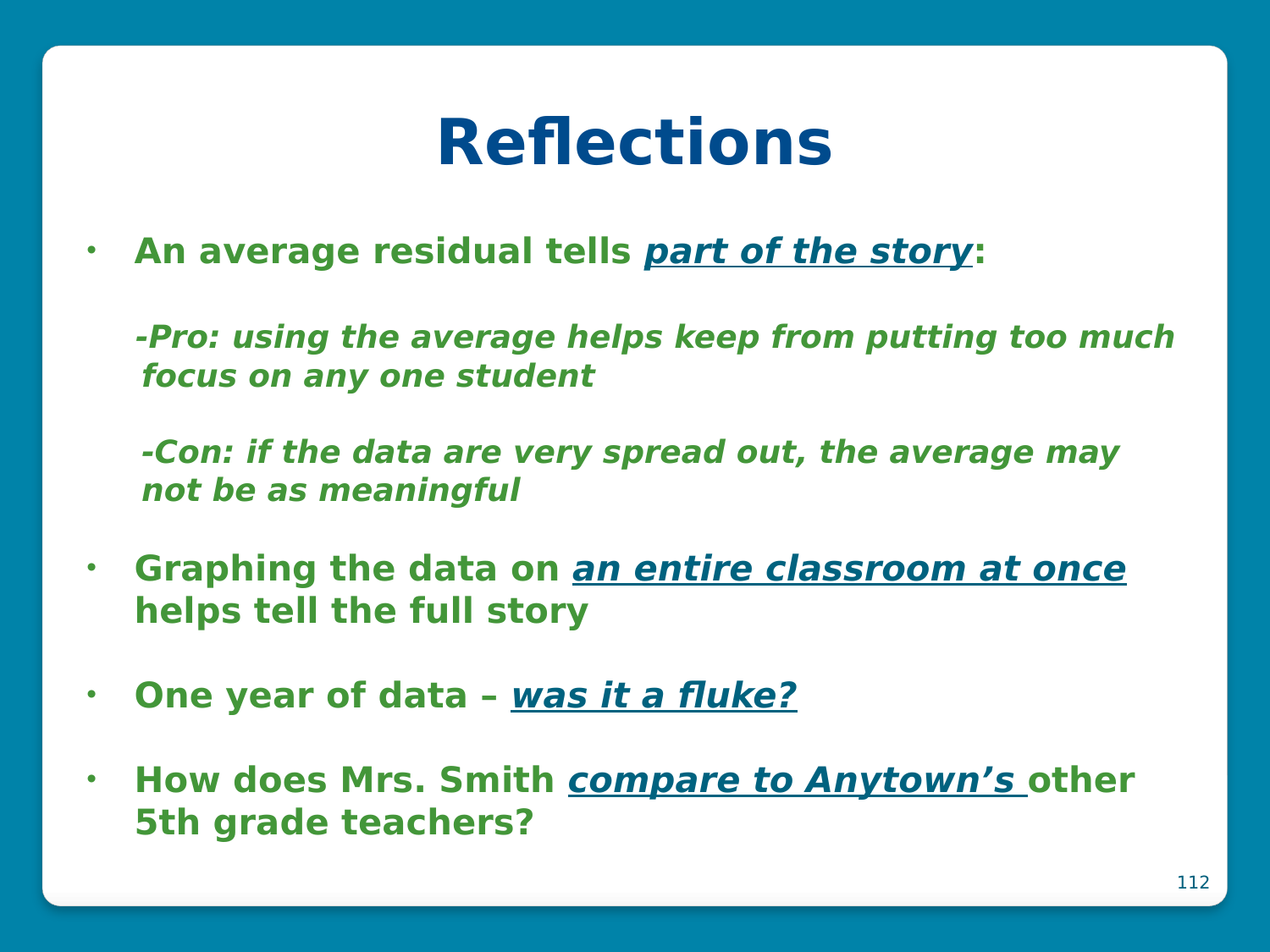

# Reflections
An average residual tells part of the story:

    -Pro: using the average helps keep from putting too much
     focus on any one student

     -Con: if the data are very spread out, the average may
     not be as meaningful

Graphing the data on an entire classroom at once helps tell the full story

One year of data – was it a fluke?

How does Mrs. Smith compare to Anytown’s other 5th grade teachers?

112